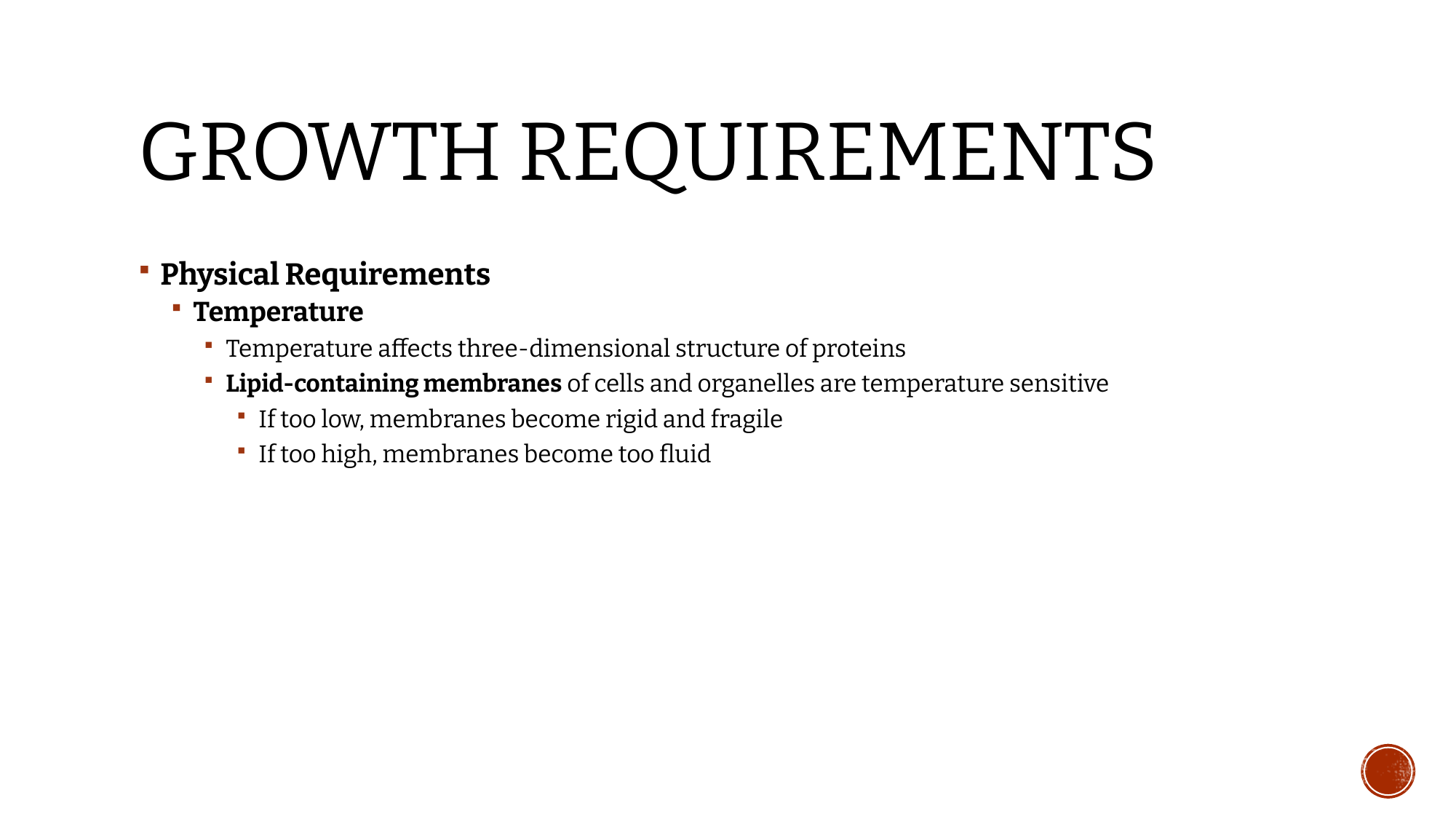

# Growth Requirements
Physical Requirements
Temperature
Temperature affects three-dimensional structure of proteins
Lipid-containing membranes of cells and organelles are temperature sensitive
If too low, membranes become rigid and fragile
If too high, membranes become too fluid